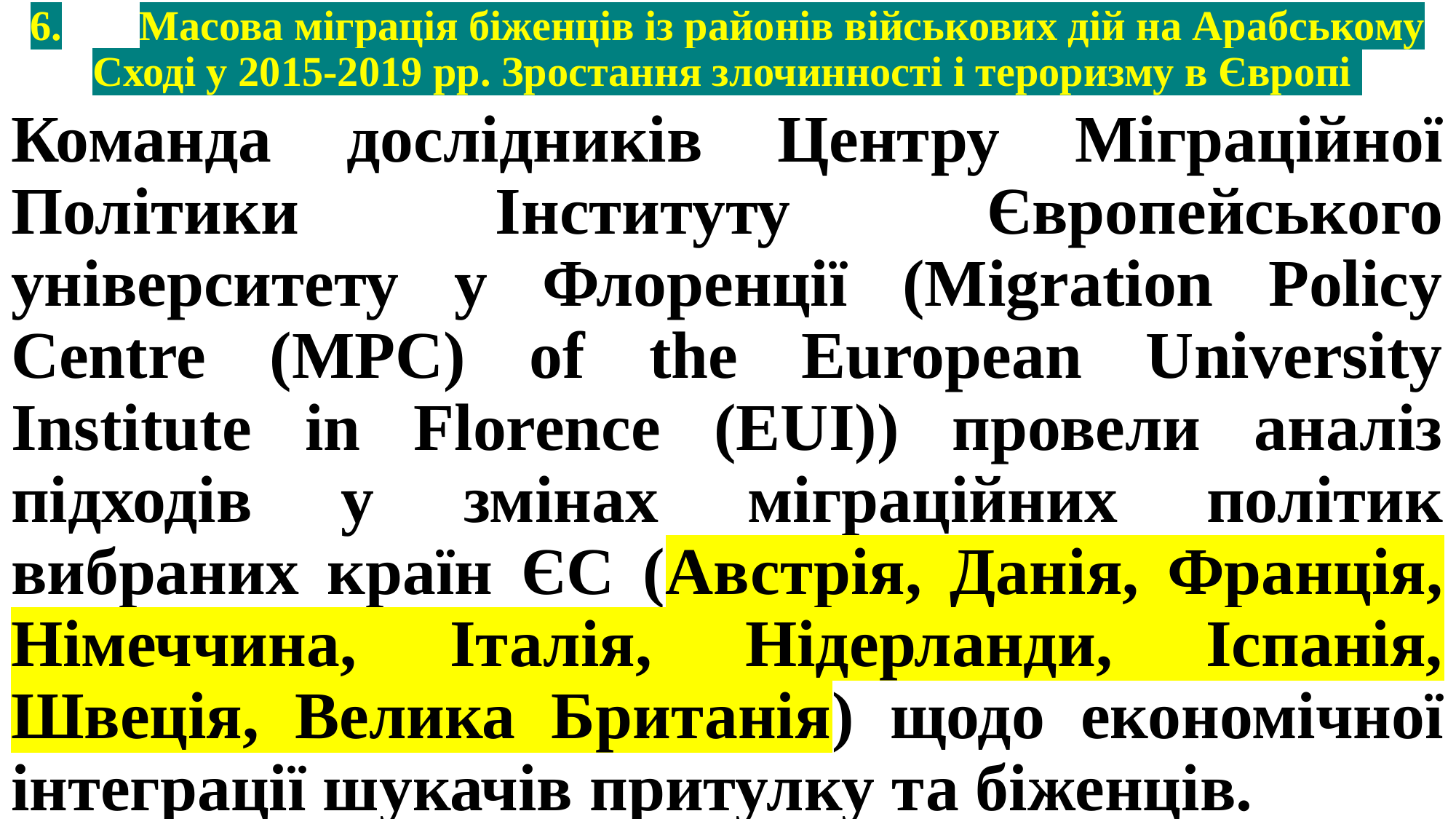

# 6.	Масова міграція біженців із районів військових дій на Арабському Сході у 2015-2019 рр. Зростання злочинності і тероризму в Європі
Команда дослідників Центру Міграційної Політики Інституту Європейського університету у Флоренції (Migration Policy Centre (MPC) of the European University Institute in Florence (EUI)) провели аналіз підходів у змінах міграційних політик вибраних країн ЄС (Австрія, Данія, Франція, Німеччина, Італія, Нідерланди, Іспанія, Швеція, Велика Британія) щодо економічної інтеграції шукачів притулку та біженців.